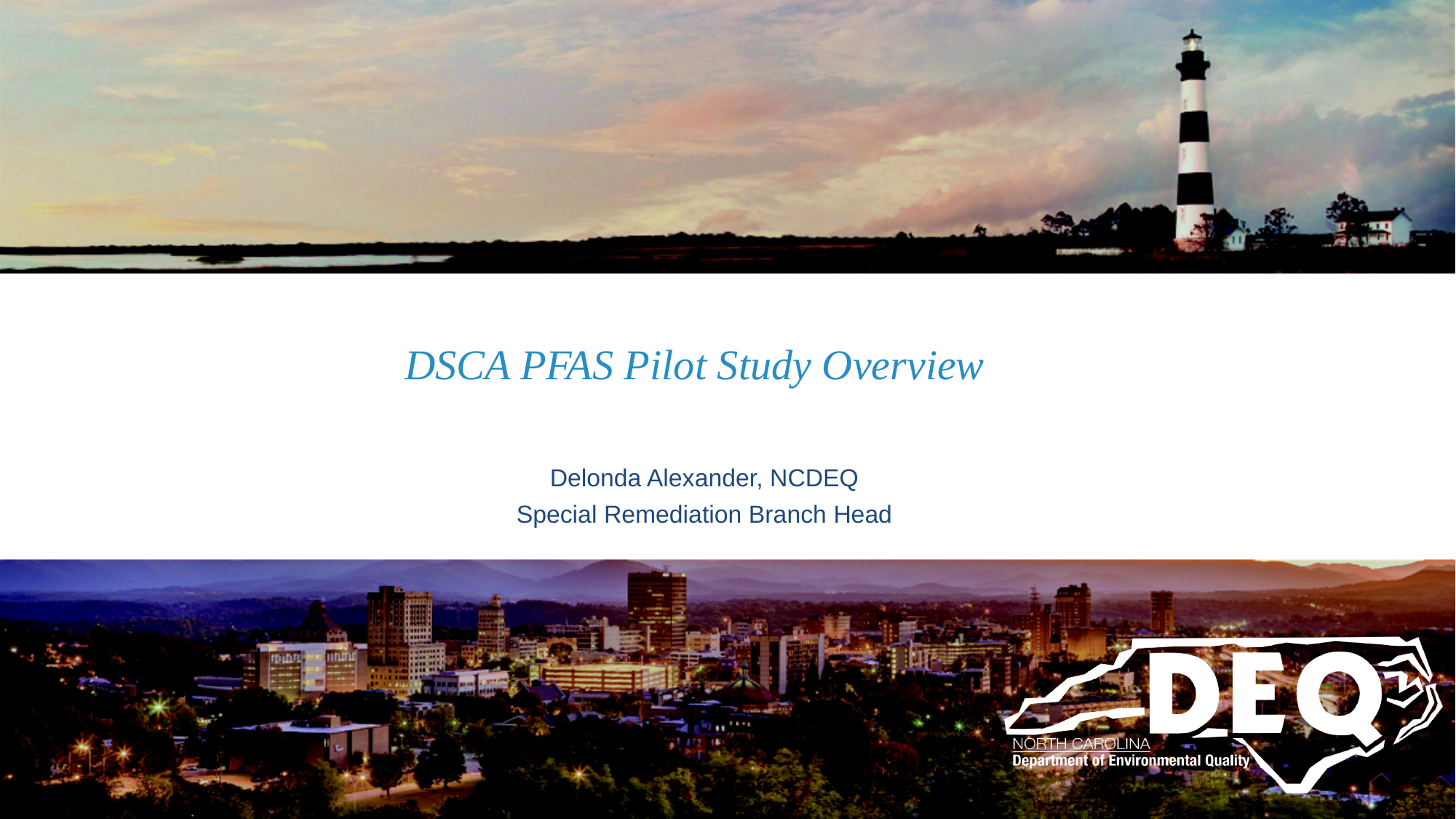

# DSCA PFAS Pilot Study Overview
Delonda Alexander, NCDEQ
Special Remediation Branch Head